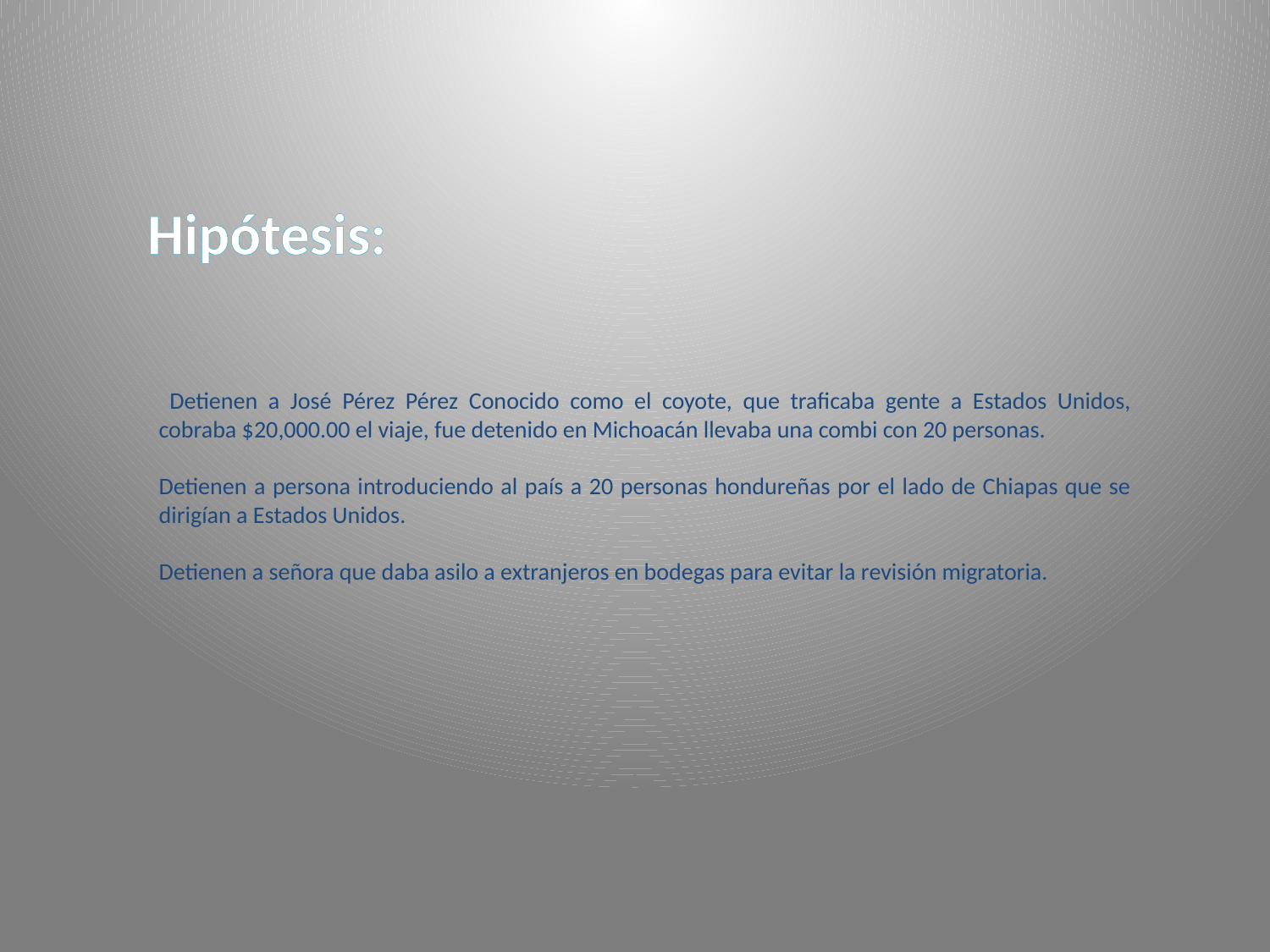

Hipótesis:

 Detienen a José Pérez Pérez Conocido como el coyote, que traficaba gente a Estados Unidos, cobraba $20,000.00 el viaje, fue detenido en Michoacán llevaba una combi con 20 personas.

Detienen a persona introduciendo al país a 20 personas hondureñas por el lado de Chiapas que se dirigían a Estados Unidos.

Detienen a señora que daba asilo a extranjeros en bodegas para evitar la revisión migratoria.